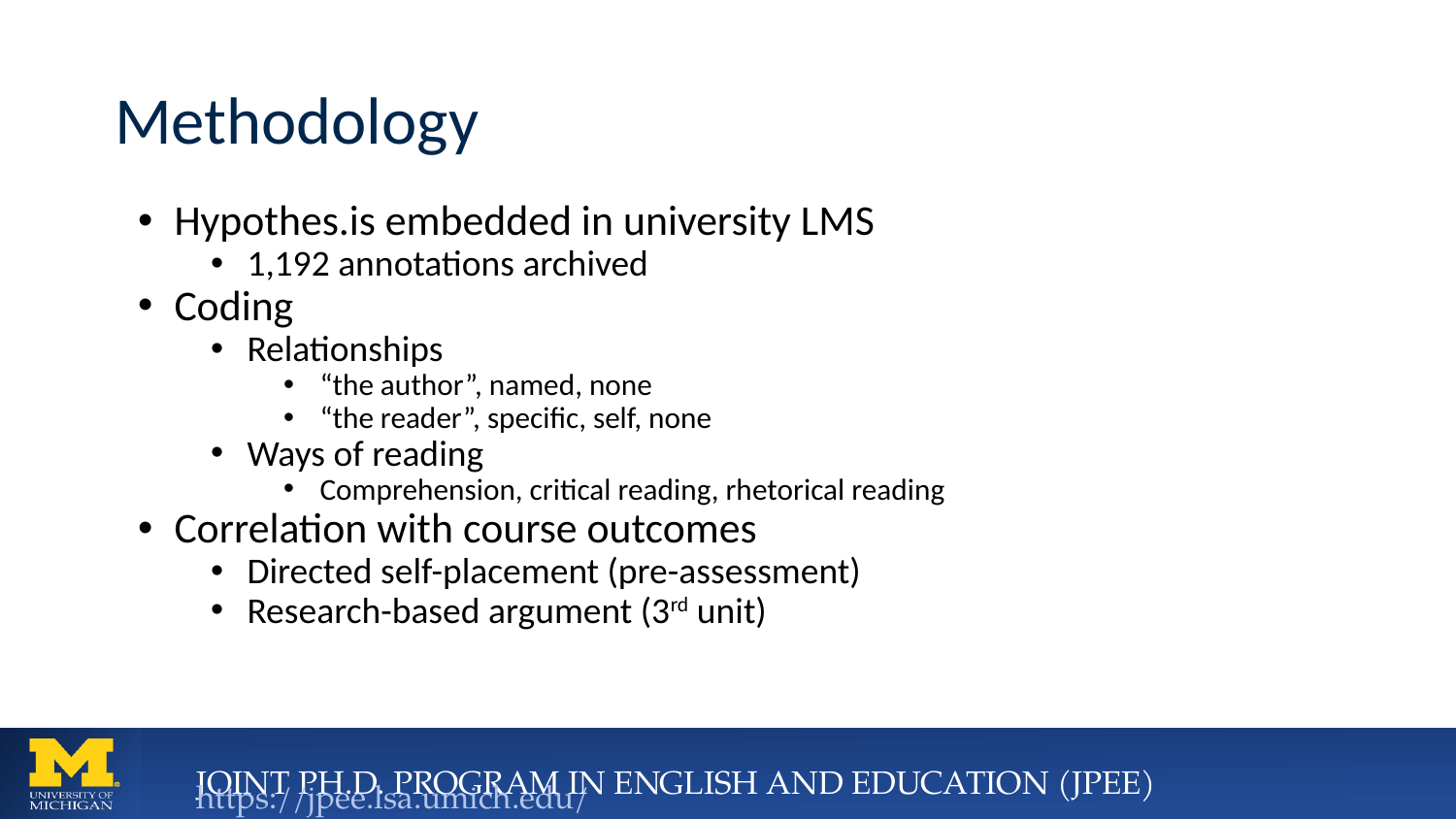

# Methodology
Hypothes.is embedded in university LMS
1,192 annotations archived
Coding
Relationships
“the author”, named, none
“the reader”, specific, self, none
Ways of reading
Comprehension, critical reading, rhetorical reading
Correlation with course outcomes
Directed self-placement (pre-assessment)
Research-based argument (3rd unit)